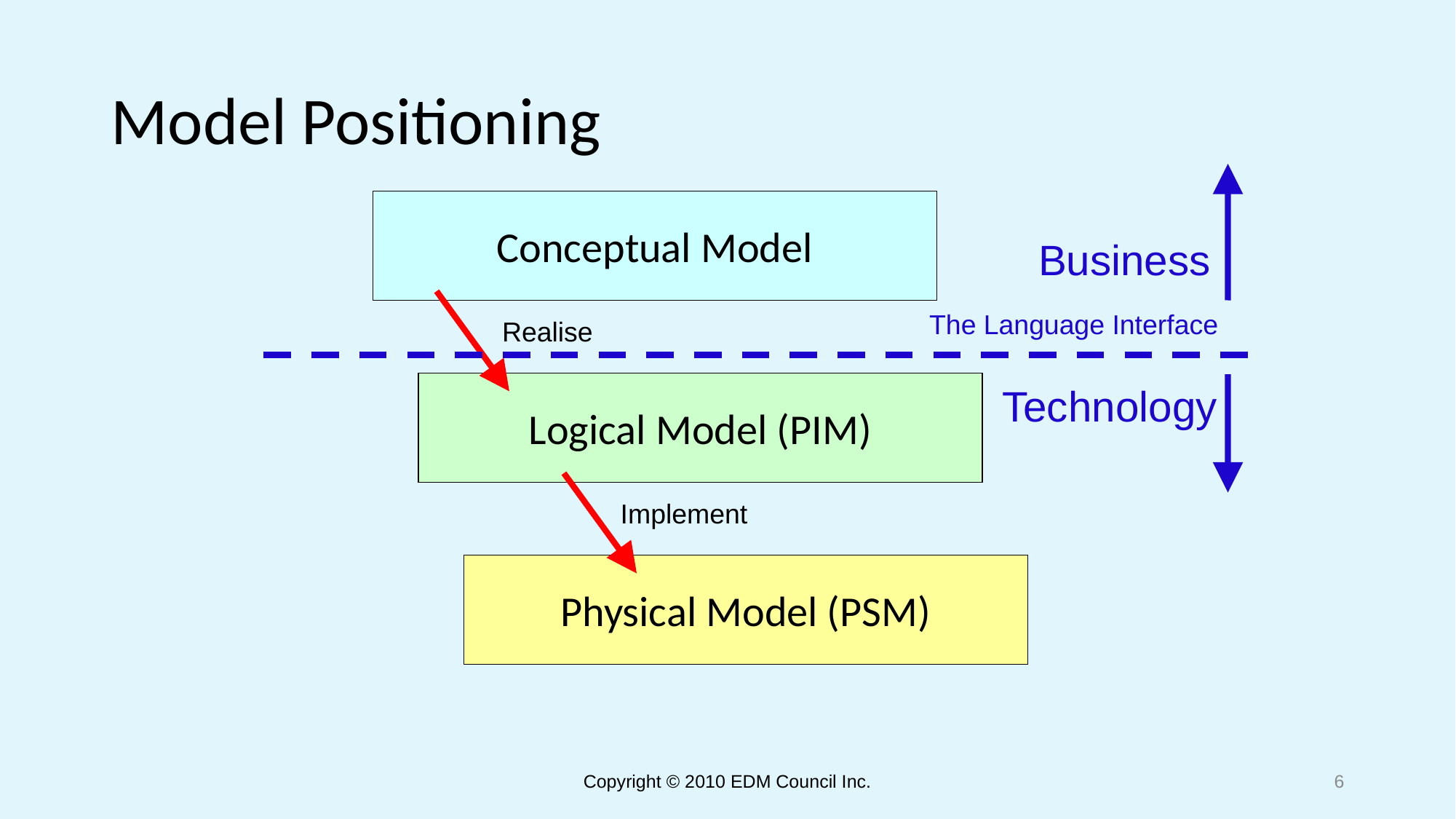

# Model Positioning

Conceptual Model
Business

The Language Interface
Realise
Logical Model (PIM)

Technology

Implement
Physical Model (PSM)
6
Copyright © 2010 EDM Council Inc.